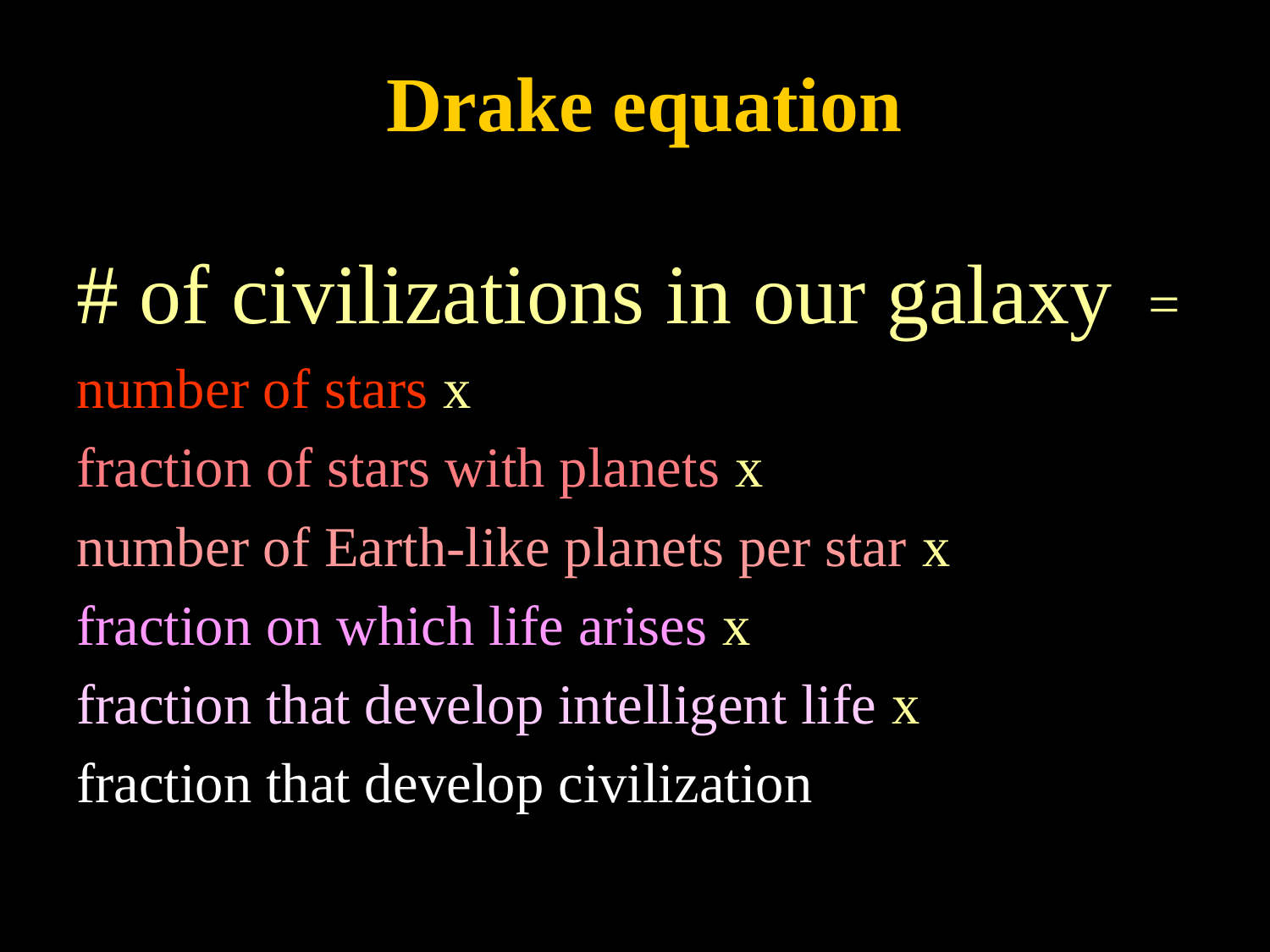

# Drake equation
# of civilizations in our galaxy  =
number of stars x
fraction of stars with planets x
number of Earth-like planets per star x
fraction on which life arises x
fraction that develop intelligent life x
fraction that develop civilization